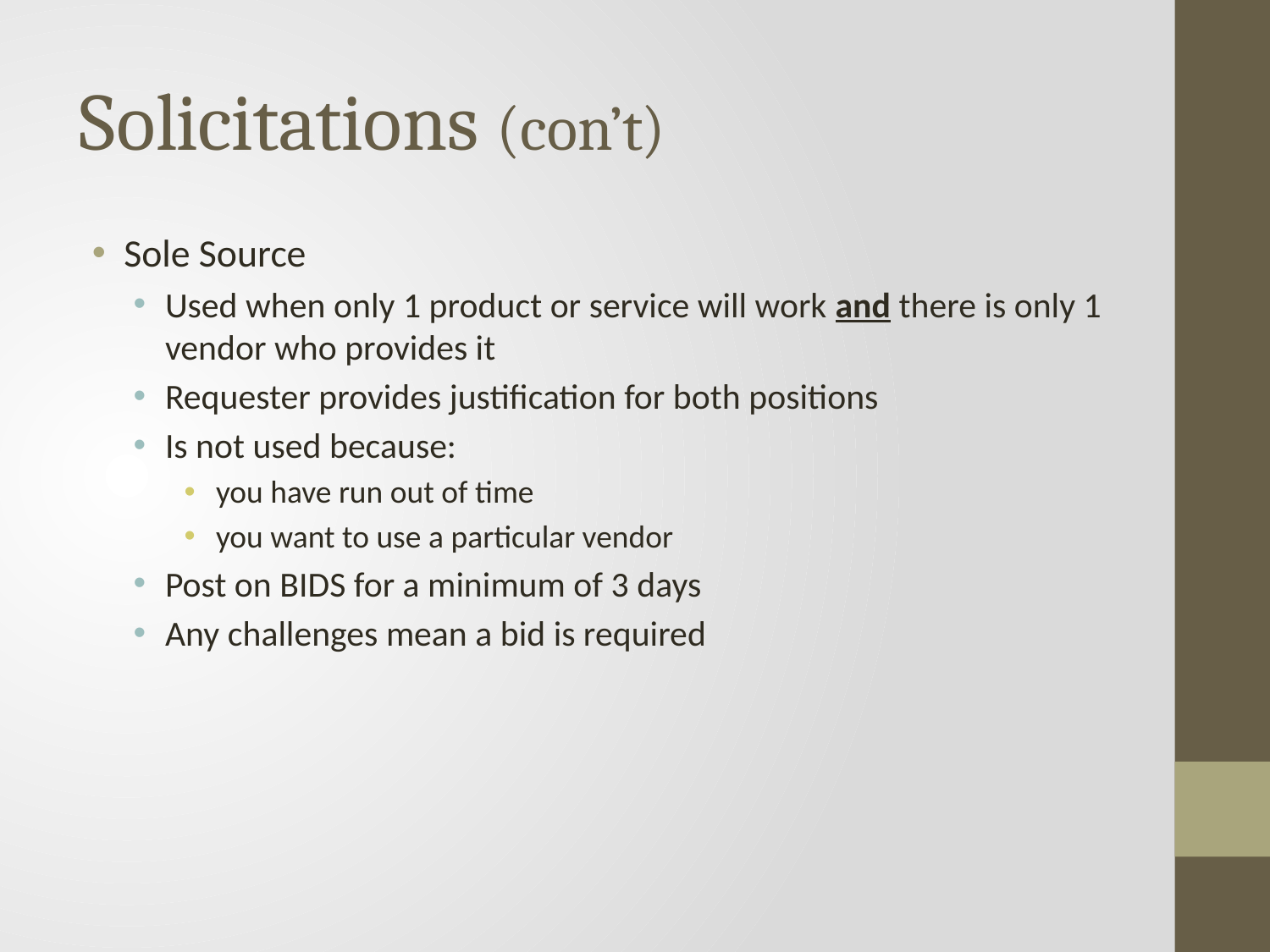

# Solicitations (con’t)
Sole Source
Used when only 1 product or service will work and there is only 1 vendor who provides it
Requester provides justification for both positions
Is not used because:
you have run out of time
you want to use a particular vendor
Post on BIDS for a minimum of 3 days
Any challenges mean a bid is required